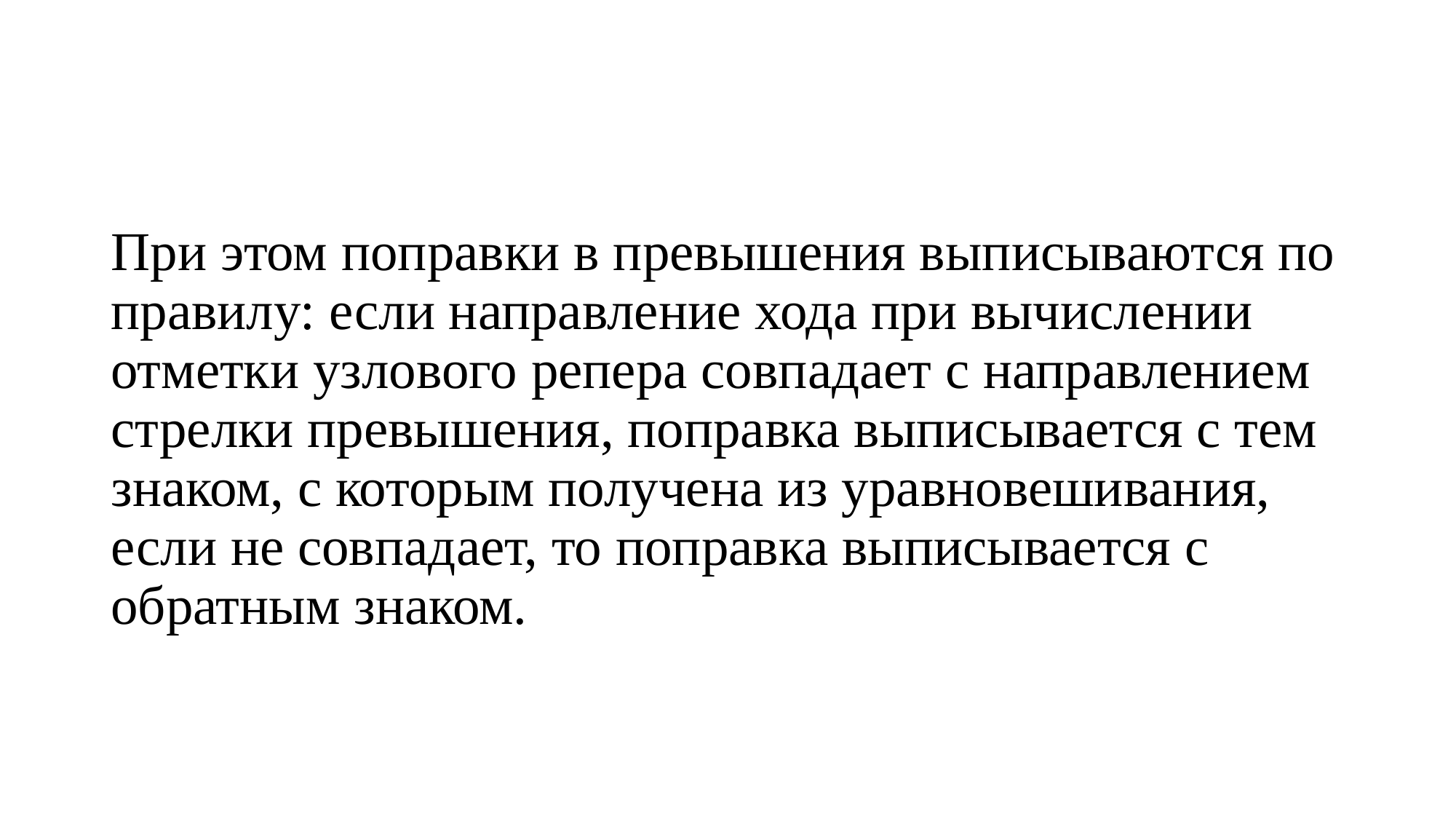

#
При этом поправки в превышения выписываются по правилу: если направление хода при вычислении отметки узлового репера совпадает с направлением стрелки превышения, поправка выписывается с тем знаком, с которым получена из уравновешивания, если не совпадает, то поправка выписывается с обратным знаком.